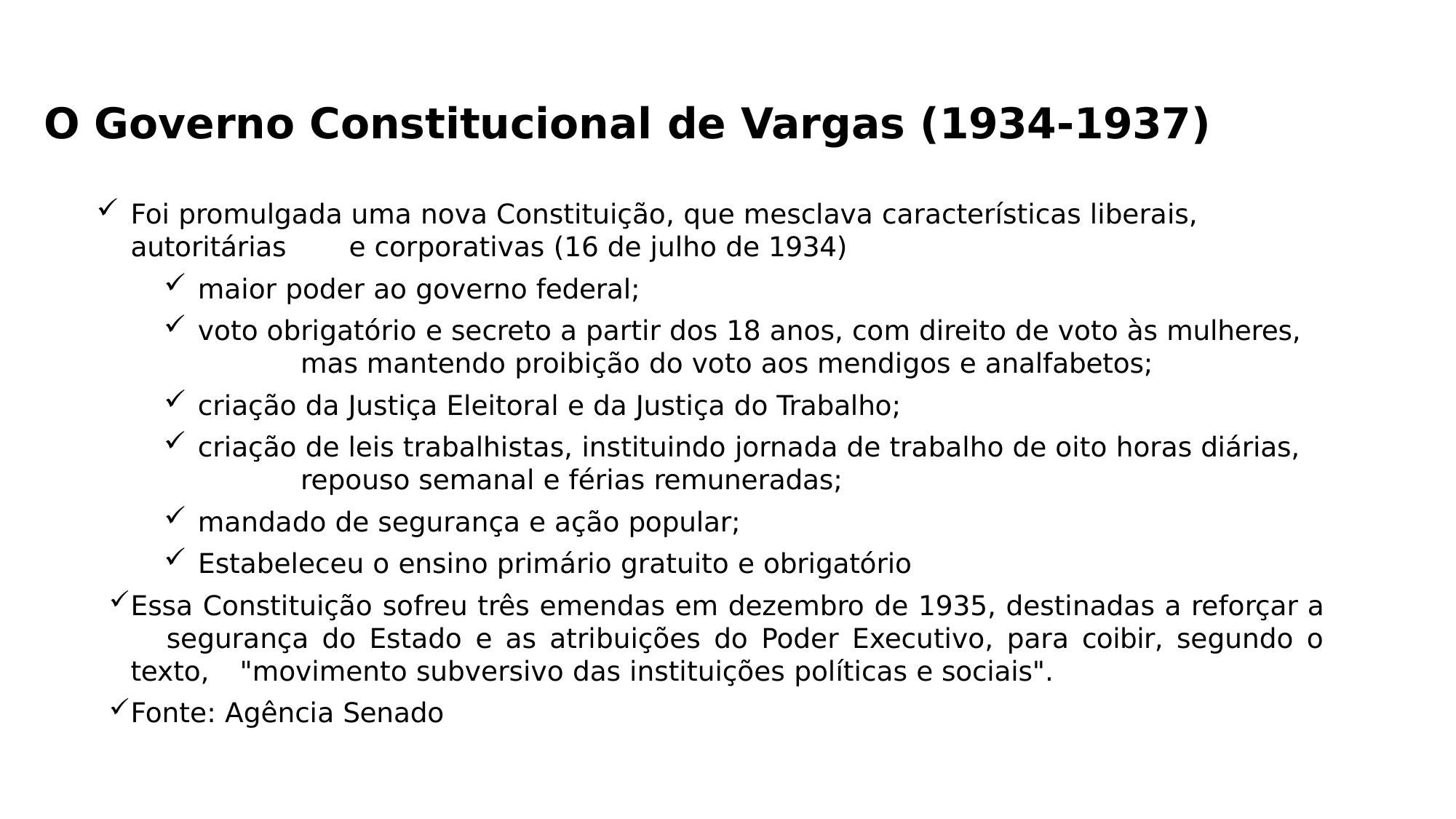

O Governo Constitucional de Vargas (1934-1937)
Foi promulgada uma nova Constituição, que mesclava características liberais, autoritárias 	e corporativas (16 de julho de 1934)
maior poder ao governo federal;
voto obrigatório e secreto a partir dos 18 anos, com direito de voto às mulheres, 	mas mantendo proibição do voto aos mendigos e analfabetos;
criação da Justiça Eleitoral e da Justiça do Trabalho;
criação de leis trabalhistas, instituindo jornada de trabalho de oito horas diárias, 	repouso semanal e férias remuneradas;
mandado de segurança e ação popular;
Estabeleceu o ensino primário gratuito e obrigatório
Essa Constituição sofreu três emendas em dezembro de 1935, destinadas a reforçar a 	segurança do Estado e as atribuições do Poder Executivo, para coibir, segundo o texto, 	"movimento subversivo das instituições políticas e sociais".
Fonte: Agência Senado